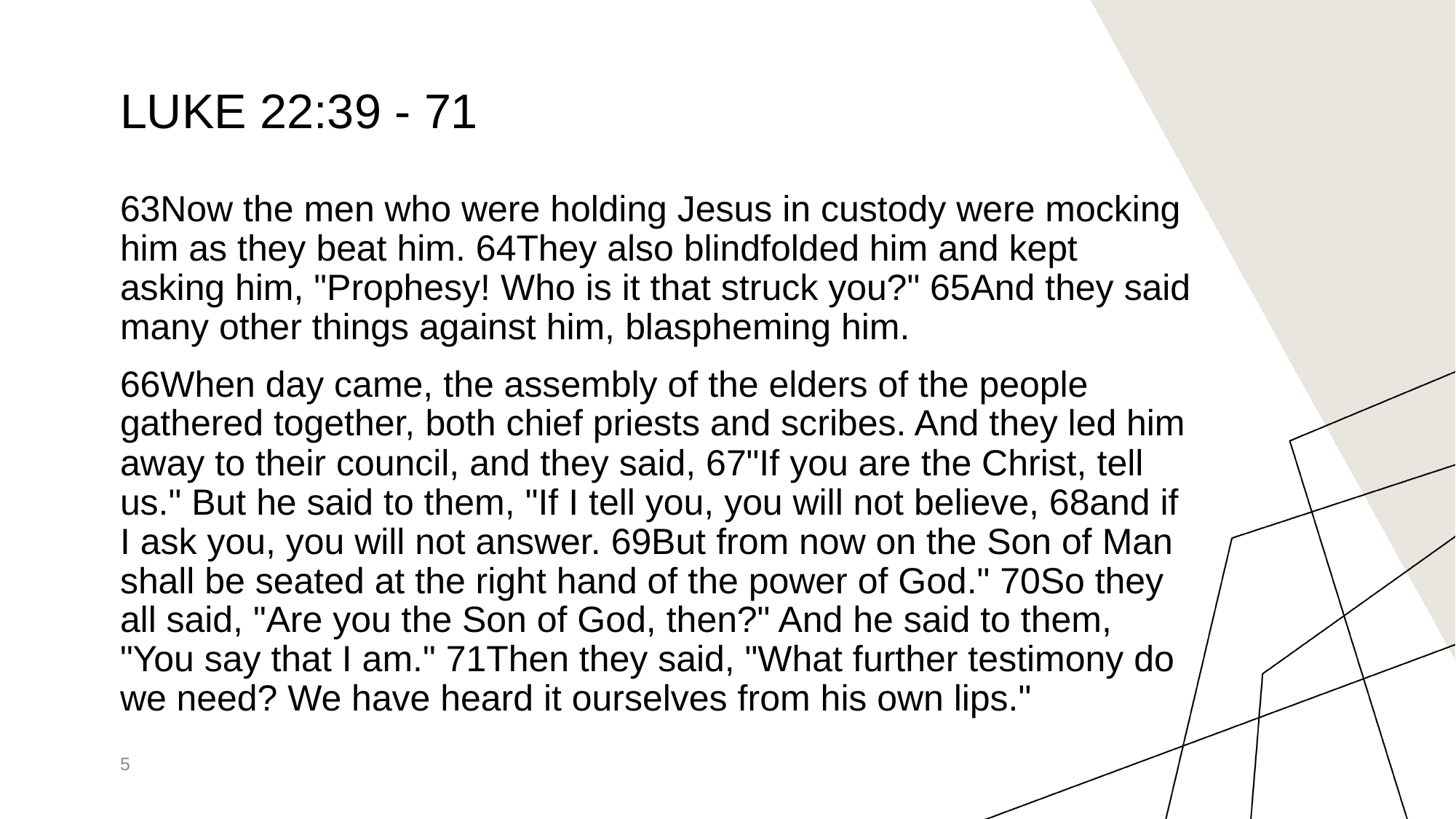

# Luke 22:39 - 71
63Now the men who were holding Jesus in custody were mocking him as they beat him. 64They also blindfolded him and kept asking him, "Prophesy! Who is it that struck you?" 65And they said many other things against him, blaspheming him.
66When day came, the assembly of the elders of the people gathered together, both chief priests and scribes. And they led him away to their council, and they said, 67"If you are the Christ, tell us." But he said to them, "If I tell you, you will not believe, 68and if I ask you, you will not answer. 69But from now on the Son of Man shall be seated at the right hand of the power of God." 70So they all said, "Are you the Son of God, then?" And he said to them, "You say that I am." 71Then they said, "What further testimony do we need? We have heard it ourselves from his own lips."
5